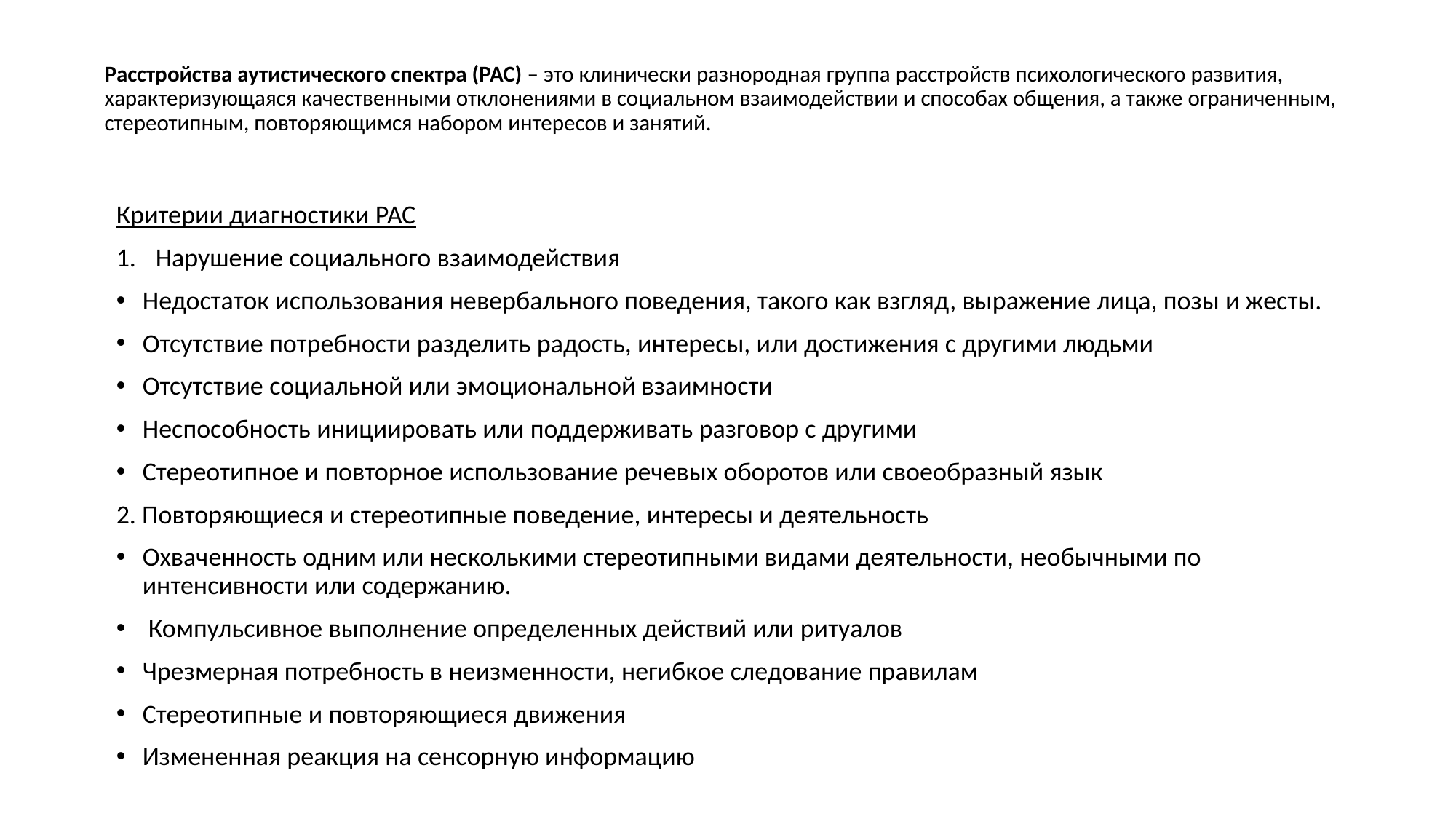

# Расстройства аутистического спектра (РАС) – это клинически разнородная группа расстройств психологического развития, характеризующаяся качественными отклонениями в социальном взаимодействии и способах общения, а также ограниченным, стереотипным, повторяющимся набором интересов и занятий.
Критерии диагностики РАС
Нарушение социального взаимодействия
Недостаток использования невербального поведения, такого как взгляд, выражение лица, позы и жесты.
Отсутствие потребности разделить радость, интересы, или достижения с другими людьми
Отсутствие социальной или эмоциональной взаимности
Неспособность инициировать или поддерживать разговор с другими
Стереотипное и повторное использование речевых оборотов или своеобразный язык
2. Повторяющиеся и стереотипные поведение, интересы и деятельность
Охваченность одним или несколькими стереотипными видами деятельности, необычными по интенсивности или содержанию.
 Компульсивное выполнение определенных действий или ритуалов
Чрезмерная потребность в неизменности, негибкое следование правилам
Стереотипные и повторяющиеся движения
Измененная реакция на сенсорную информацию